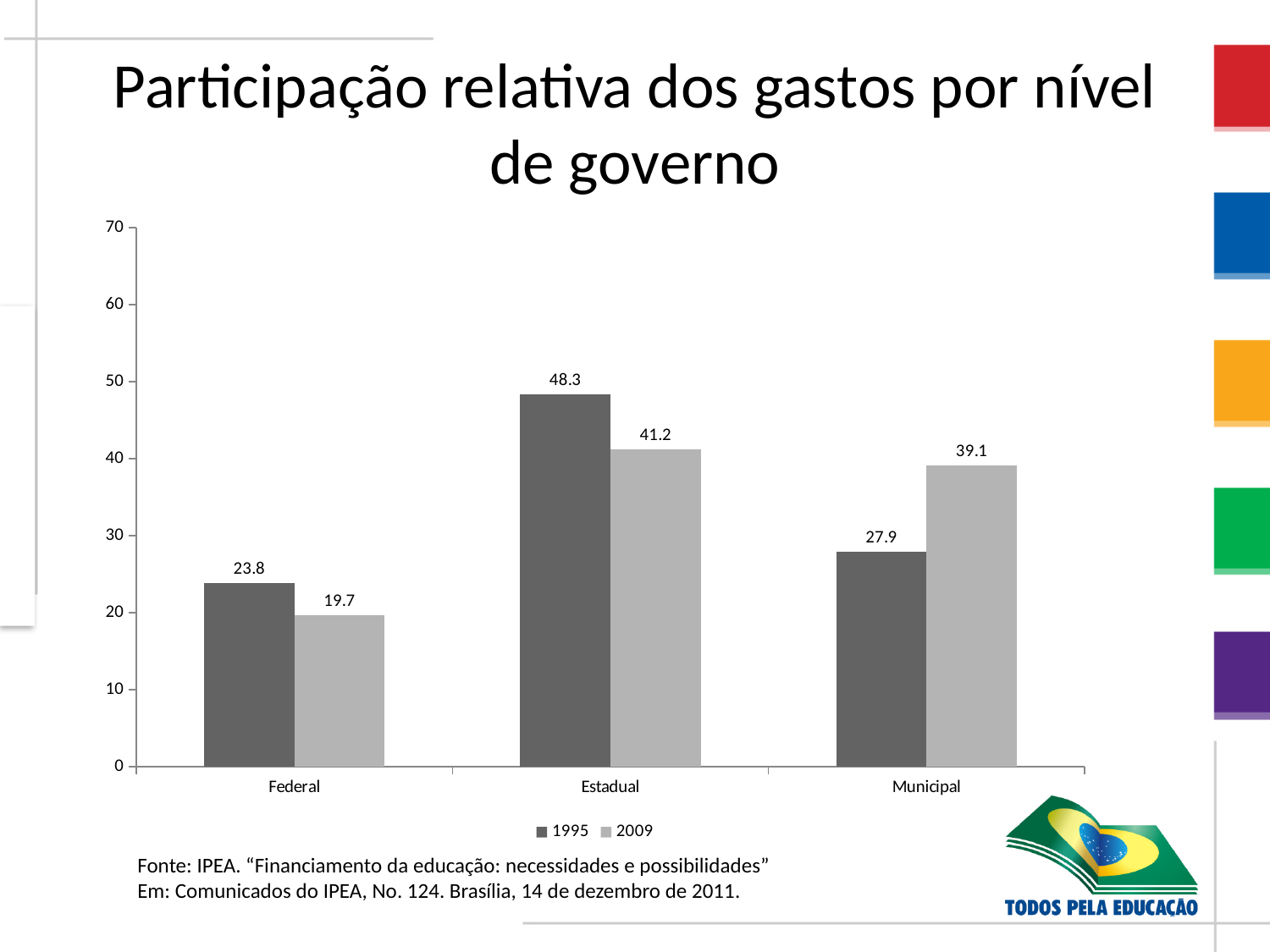

# Participação relativa dos gastos por nível de governo

### Chart

| Category | 1995 | 2009 |
|---|---|---|
| Federal | 23.8 | 19.7 |
| Estadual | 48.3 | 41.2 |
| Municipal | 27.9 | 39.1 |
Fonte: IPEA. “Financiamento da educação: necessidades e possibilidades”
Em: Comunicados do IPEA, No. 124. Brasília, 14 de dezembro de 2011.